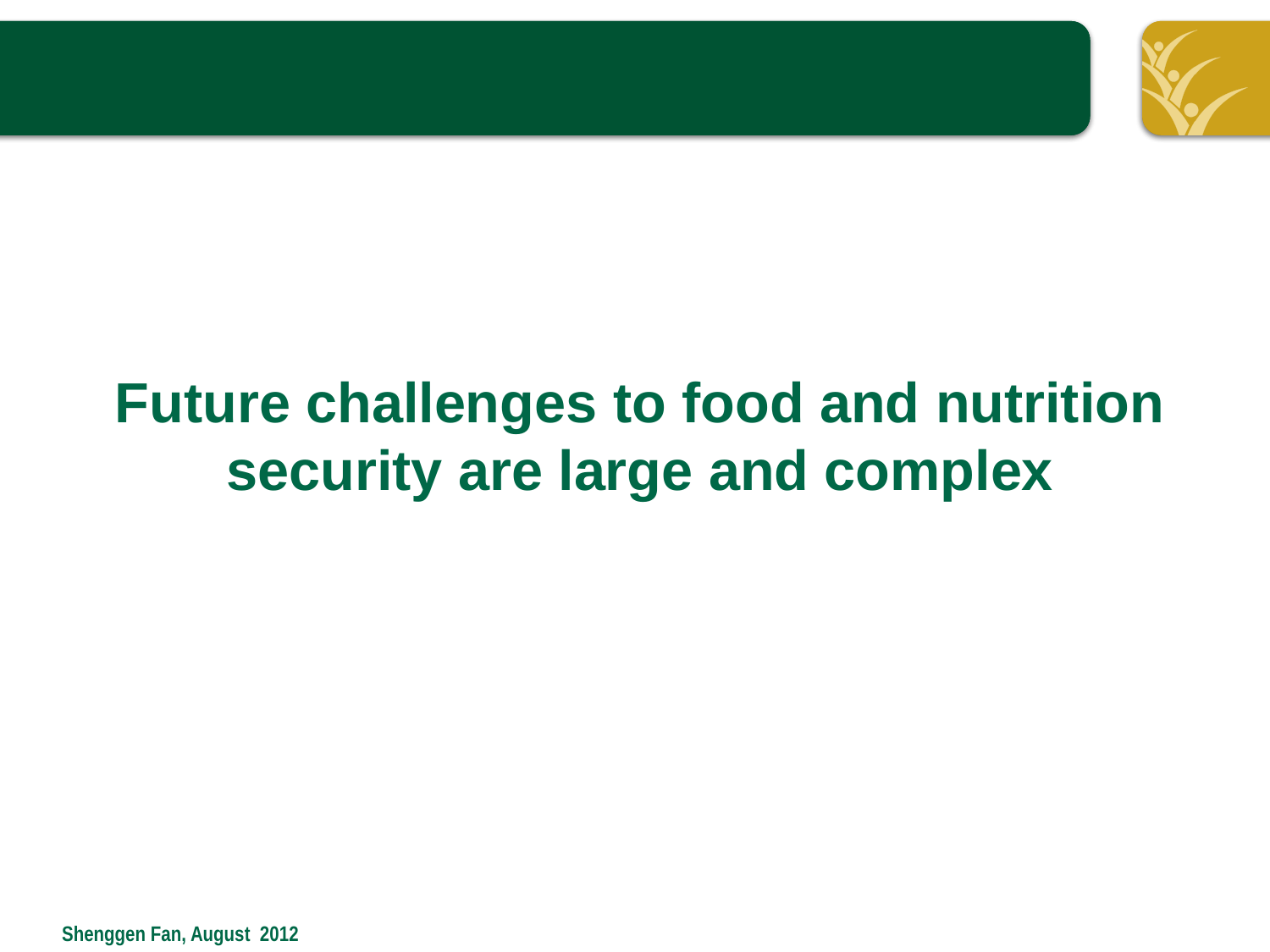

Future challenges to food and nutrition security are large and complex